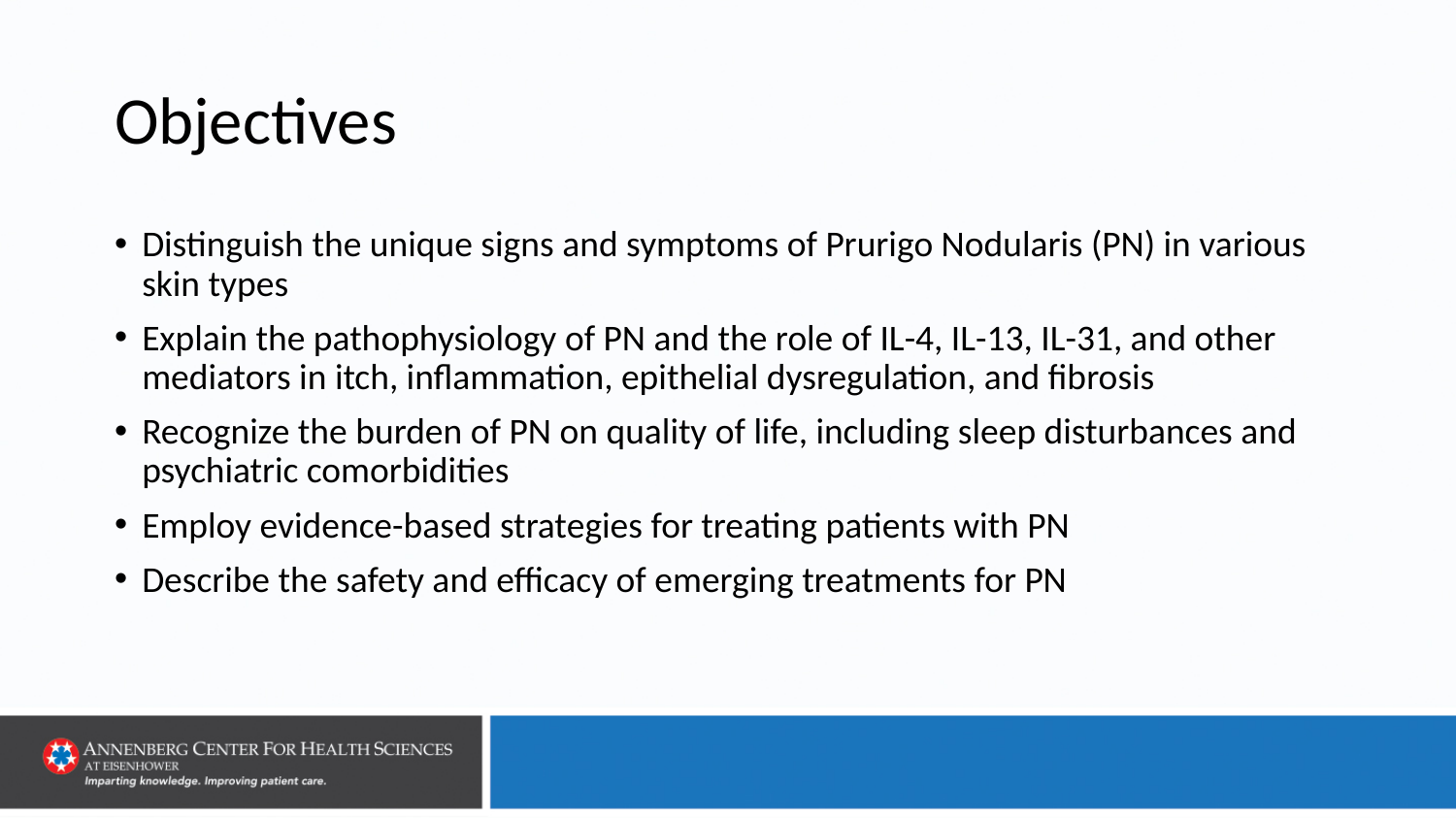

# Objectives
Distinguish the unique signs and symptoms of Prurigo Nodularis (PN) in various skin types
Explain the pathophysiology of PN and the role of IL-4, IL-13, IL-31, and other mediators in itch, inflammation, epithelial dysregulation, and fibrosis
Recognize the burden of PN on quality of life, including sleep disturbances and psychiatric comorbidities
Employ evidence-based strategies for treating patients with PN
Describe the safety and efficacy of emerging treatments for PN